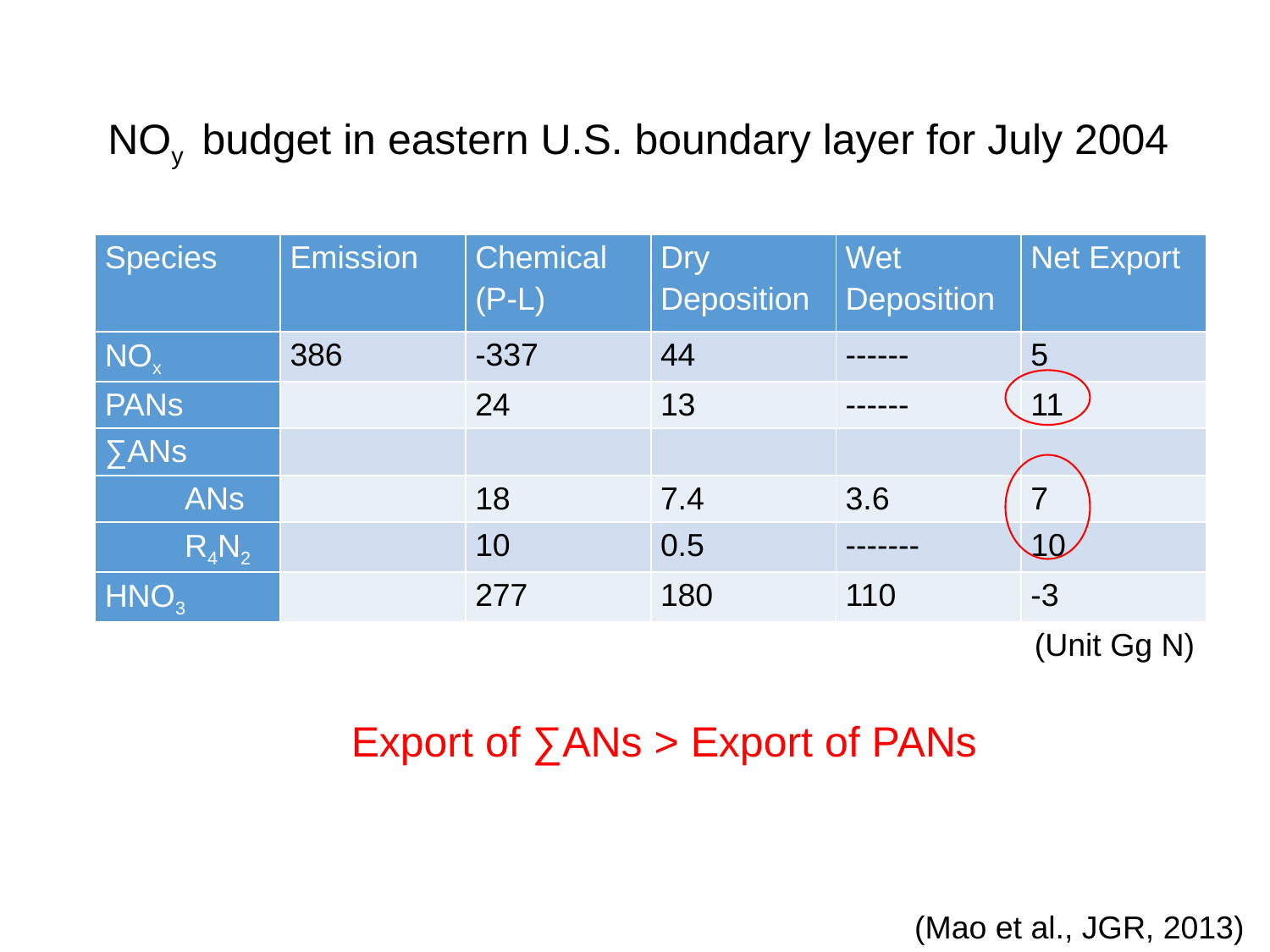

NOy  budget in eastern U.S. boundary layer for July 2004
| Species | Emission | Chemical (P-L) | Dry Deposition | Wet Deposition | Net Export |
| --- | --- | --- | --- | --- | --- |
| NOx | 386 | -337 | 44 | ------ | 5 |
| PANs |  | 24 | 13 | ------ | 11 |
| ∑ANs |  |  |  |  |  |
| ANs |  | 18 | 7.4 | 3.6 | 7 |
| R4N2 |  | 10 | 0.5 | ------- | 10 |
| HNO3 |  | 277 | 180 | 110 | -3 |

(Unit Gg N)
Export of ∑ANs > Export of PANs
(Mao et al., JGR, 2013)